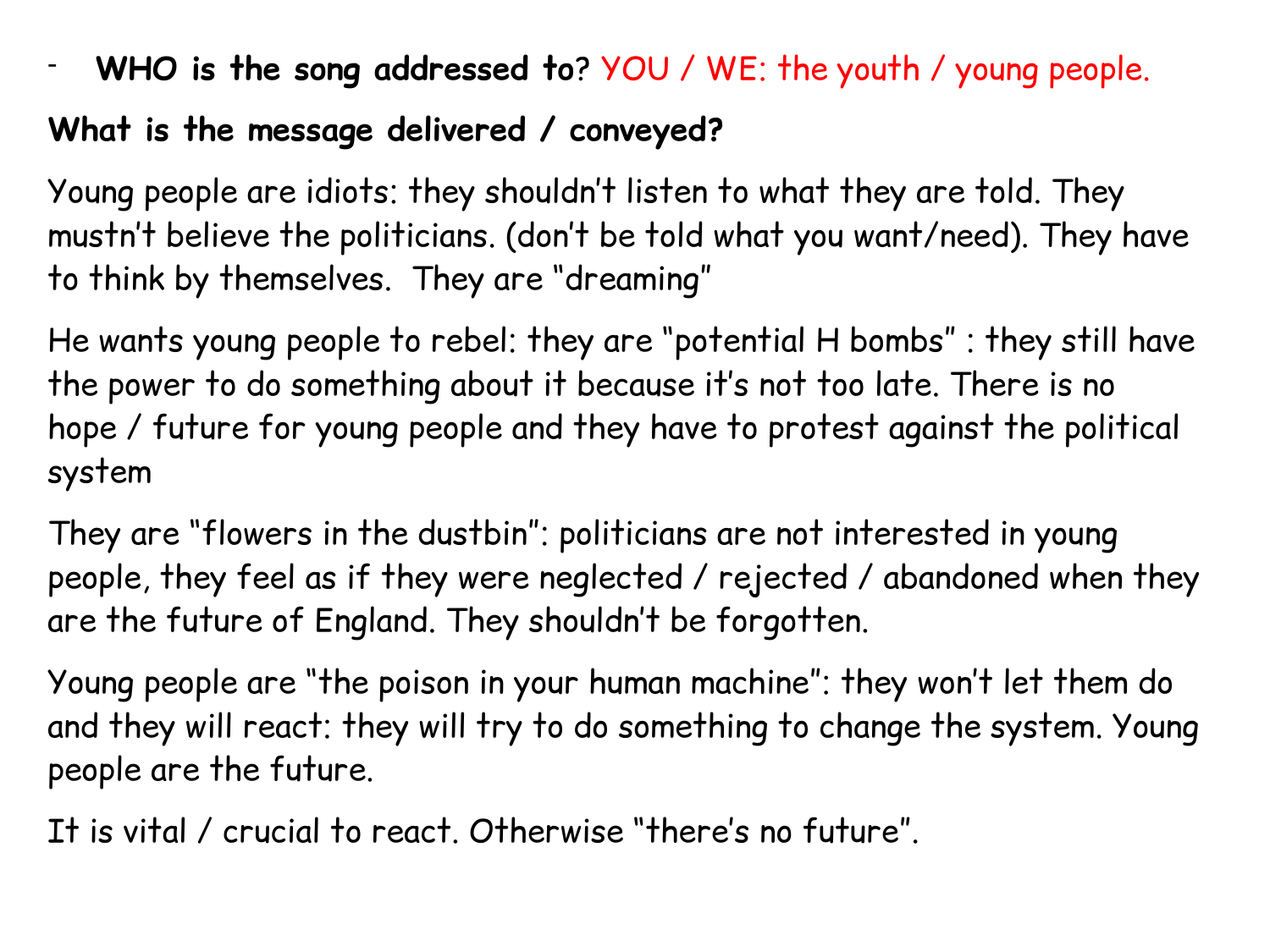

WHO is the song addressed to? YOU / WE: the youth / young people.
What is the message delivered / conveyed?
Young people are idiots: they shouldn’t listen to what they are told. They mustn’t believe the politicians. (don’t be told what you want/need). They have to think by themselves.  They are “dreaming”
He wants young people to rebel: they are “potential H bombs” : they still have the power to do something about it because it’s not too late. There is no hope / future for young people and they have to protest against the political system
They are “flowers in the dustbin”: politicians are not interested in young people, they feel as if they were neglected / rejected / abandoned when they are the future of England. They shouldn’t be forgotten.
Young people are “the poison in your human machine”: they won’t let them do and they will react: they will try to do something to change the system. Young people are the future.
It is vital / crucial to react. Otherwise “there’s no future”.